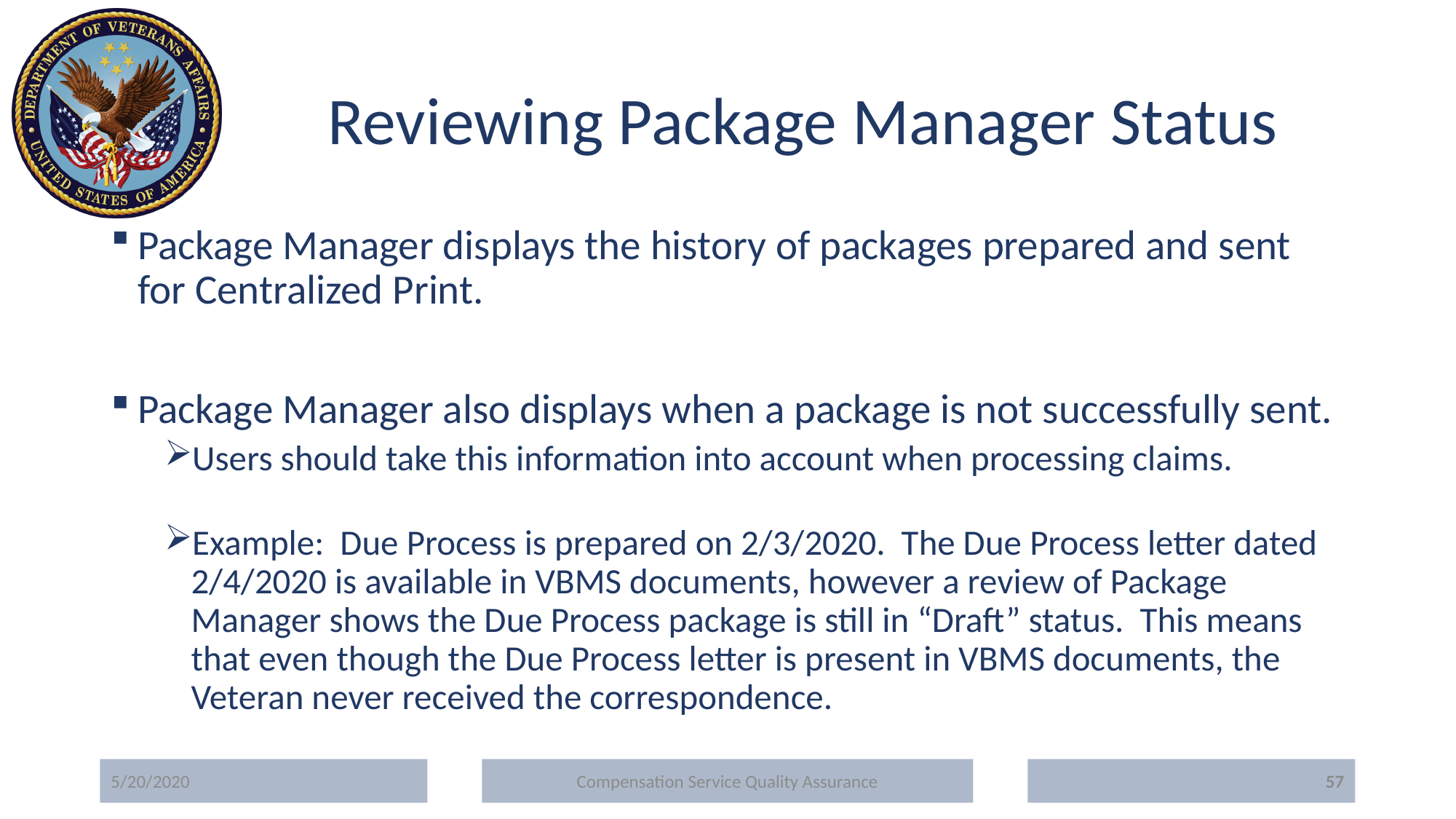

# Reviewing Package Manager Status
Package Manager displays the history of packages prepared and sent for Centralized Print.

Package Manager also displays when a package is not successfully sent.
Users should take this information into account when processing claims.
Example:  Due Process is prepared on 2/3/2020.  The Due Process letter dated 2/4/2020 is available in VBMS documents, however a review of Package Manager shows the Due Process package is still in “Draft” status.  This means that even though the Due Process letter is present in VBMS documents, the Veteran never received the correspondence.
5/20/2020
Compensation Service Quality Assurance
57